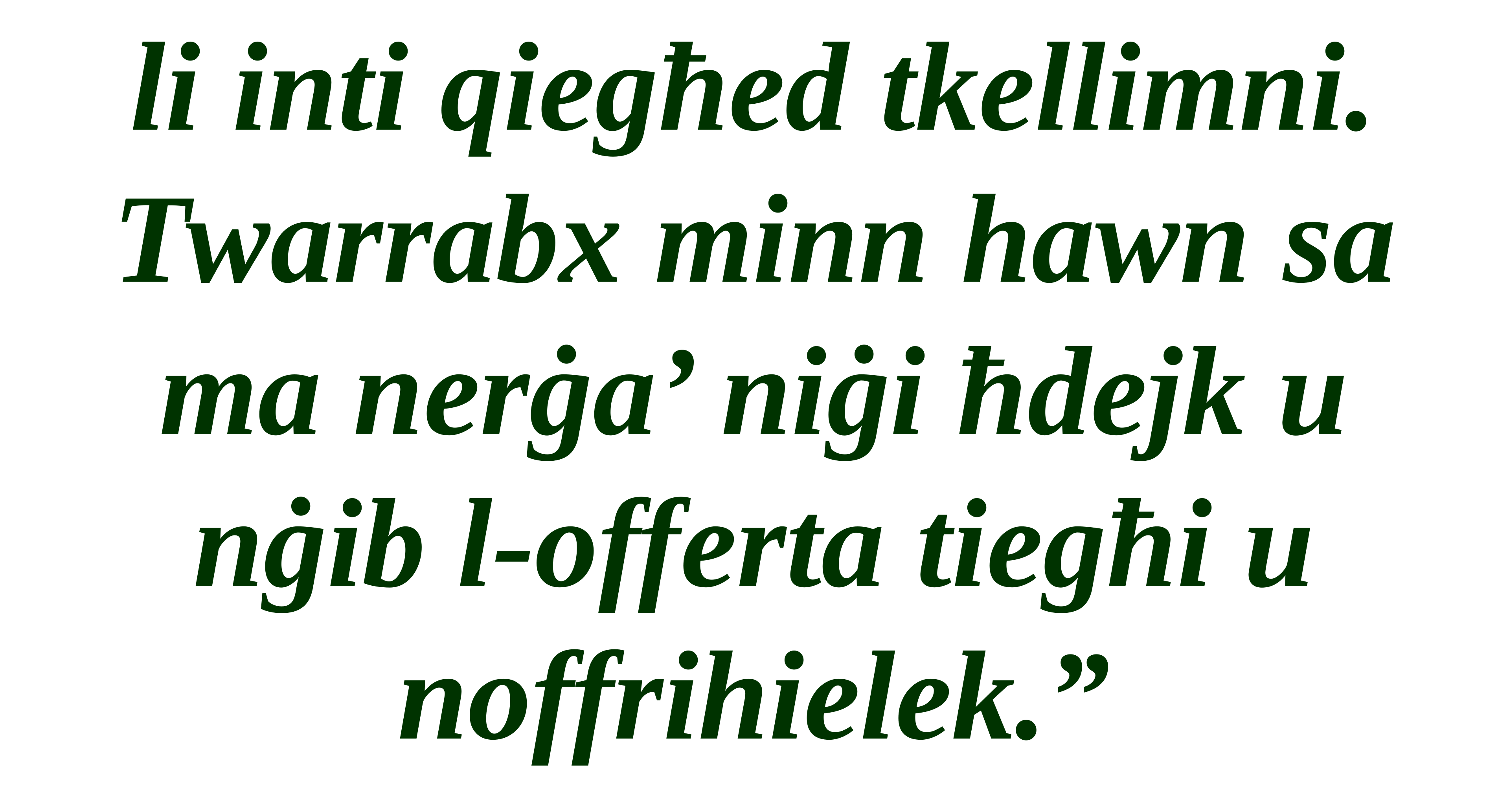

li inti qiegħed tkellimni. Twarrabx minn hawn sa ma nerġa’ niġi ħdejk u nġib l-offerta tiegħi u noffrihielek.”